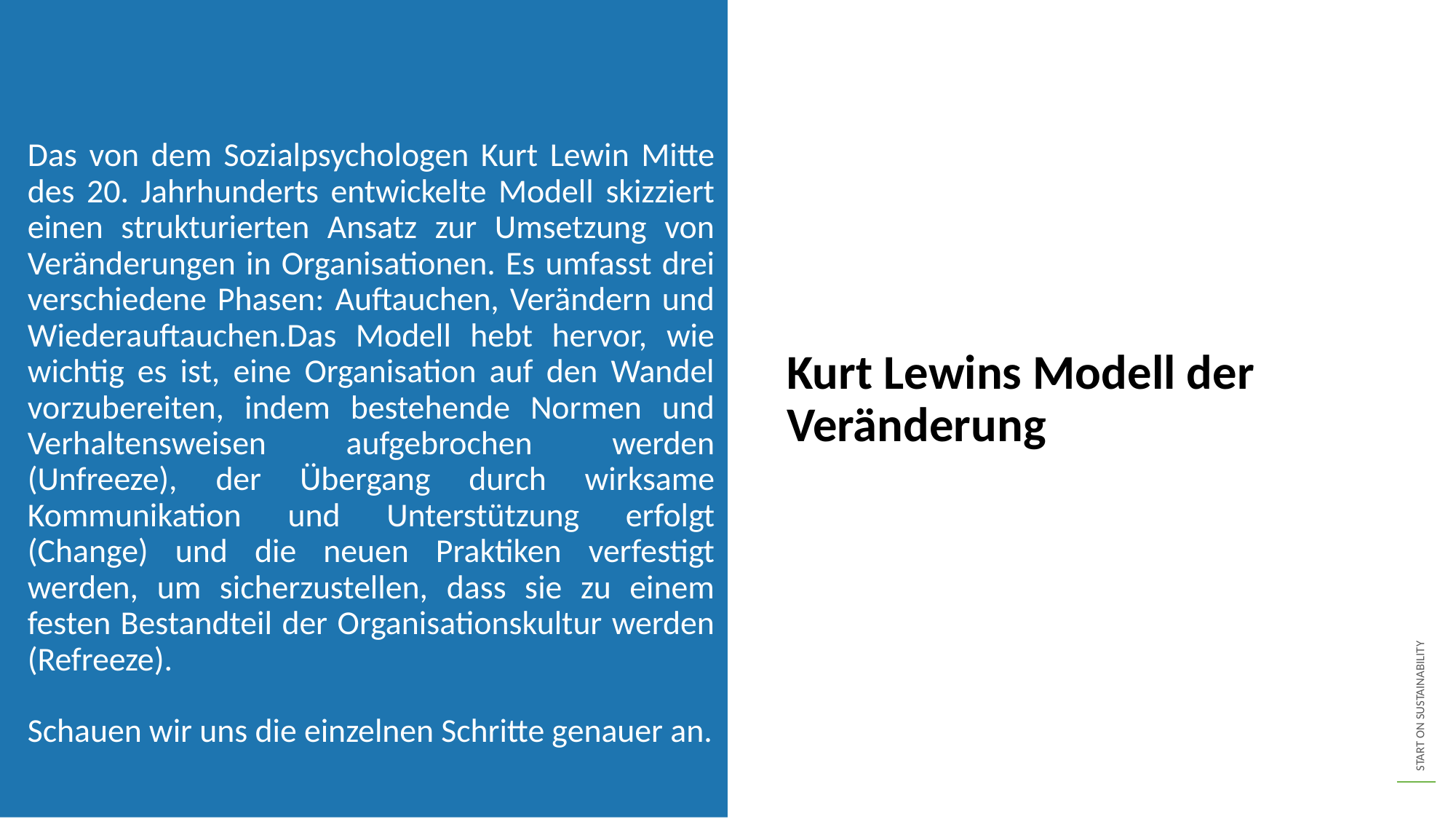

Das von dem Sozialpsychologen Kurt Lewin Mitte des 20. Jahrhunderts entwickelte Modell skizziert einen strukturierten Ansatz zur Umsetzung von Veränderungen in Organisationen. Es umfasst drei verschiedene Phasen: Auftauchen, Verändern und Wiederauftauchen.Das Modell hebt hervor, wie wichtig es ist, eine Organisation auf den Wandel vorzubereiten, indem bestehende Normen und Verhaltensweisen aufgebrochen werden (Unfreeze), der Übergang durch wirksame Kommunikation und Unterstützung erfolgt (Change) und die neuen Praktiken verfestigt werden, um sicherzustellen, dass sie zu einem festen Bestandteil der Organisationskultur werden (Refreeze).

Schauen wir uns die einzelnen Schritte genauer an.
Kurt Lewins Modell der Veränderung